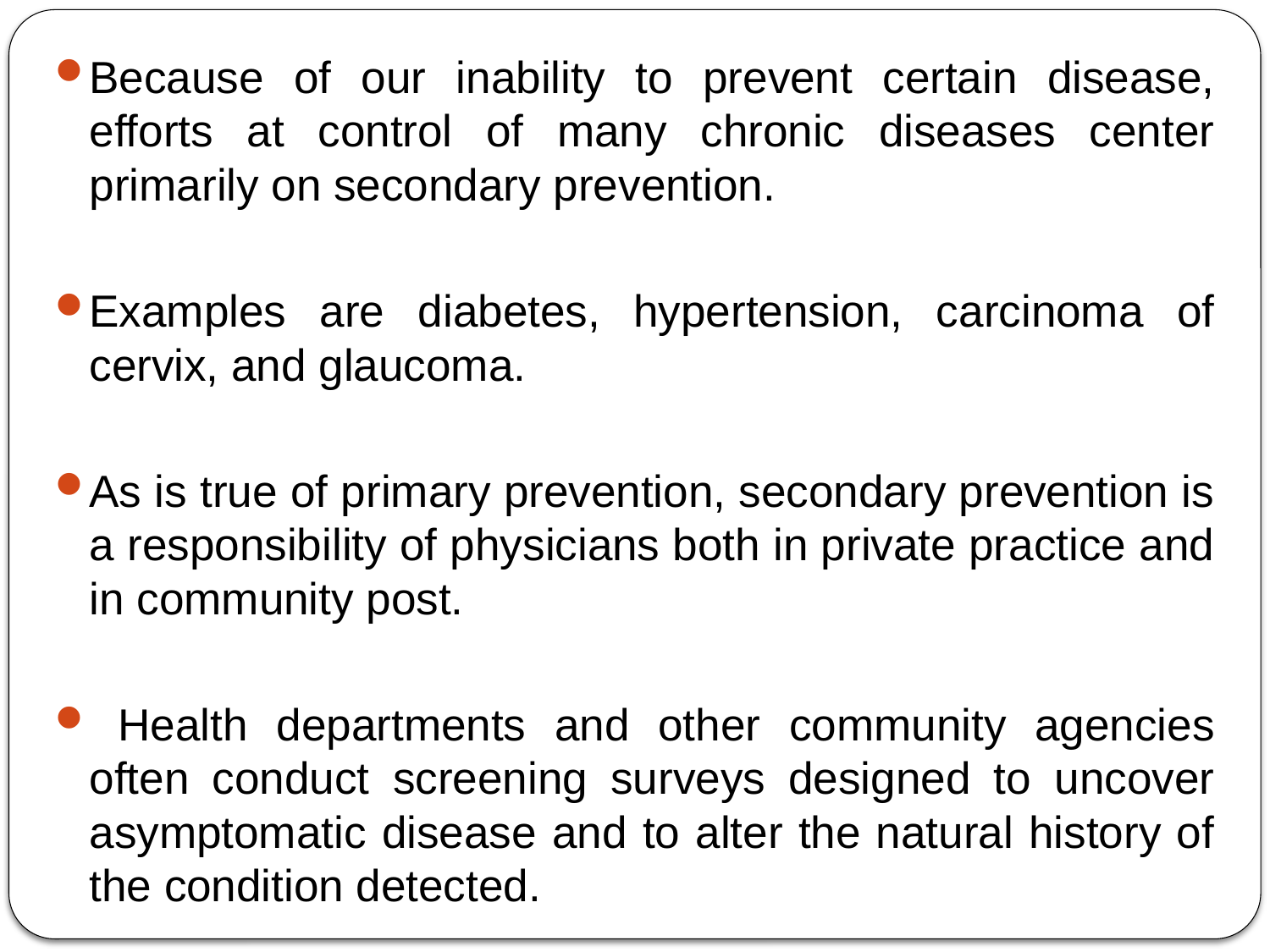

Because of our inability to prevent certain disease, efforts at control of many chronic diseases center primarily on secondary prevention.

Examples are diabetes, hypertension, carcinoma of cervix, and glaucoma.

As is true of primary prevention, secondary prevention is a responsibility of physicians both in private practice and in community post.

 Health departments and other community agencies often conduct screening surveys designed to uncover asymptomatic disease and to alter the natural history of the condition detected.